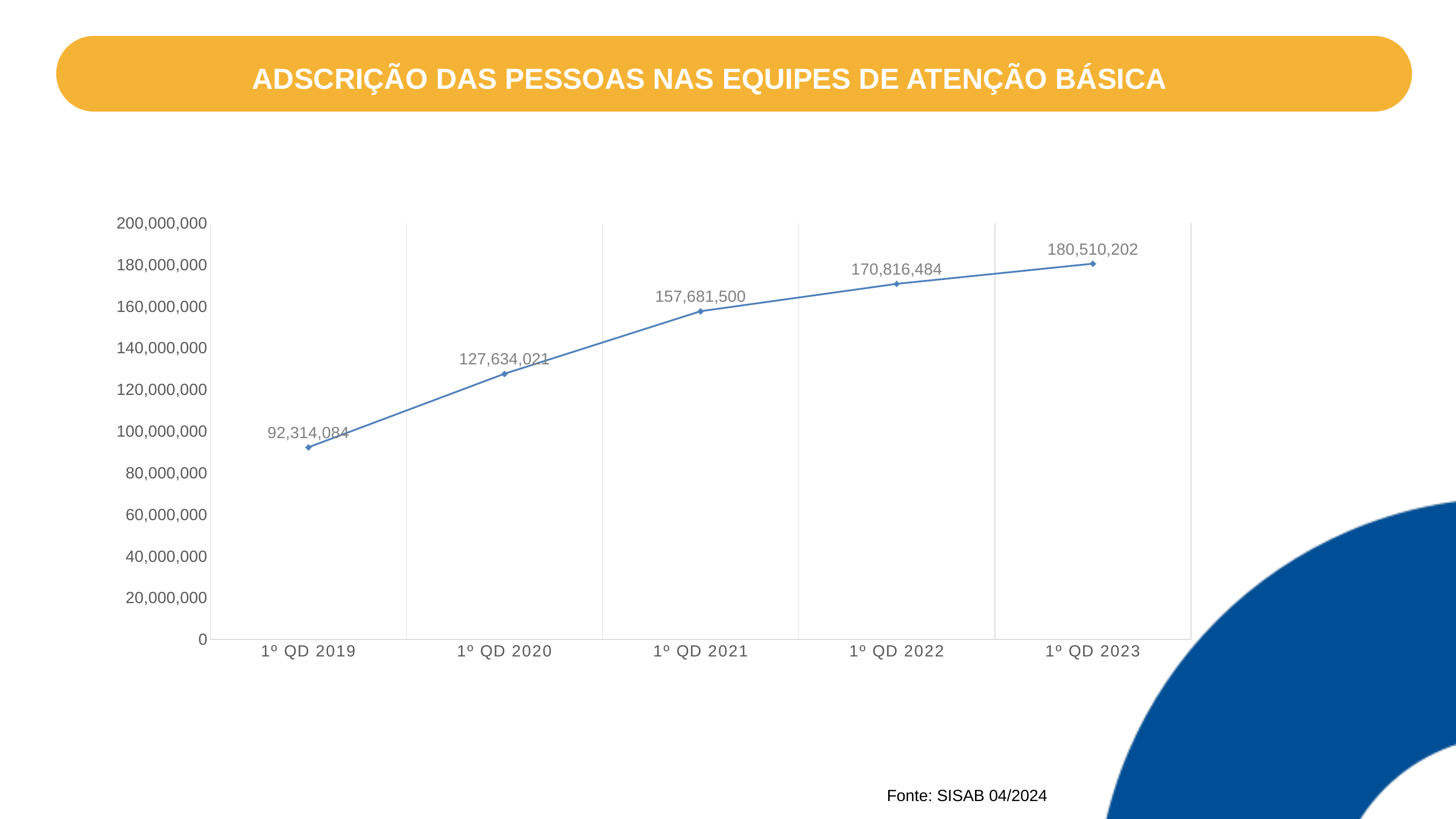

ADSCRIÇÃO DAS PESSOAS NAS EQUIPES DE ATENÇÃO BÁSICA

### Chart

| Category |  |
|---|---|
| 1º QD 2019 | 92314084.0 |
| 1º QD 2020 | 127634021.0 |
| 1º QD 2021 | 157681500.0 |
| 1º QD 2022 | 170816484.0 |
| 1º QD 2023 | 180510202.0 |
Fonte: SISAB 04/2024